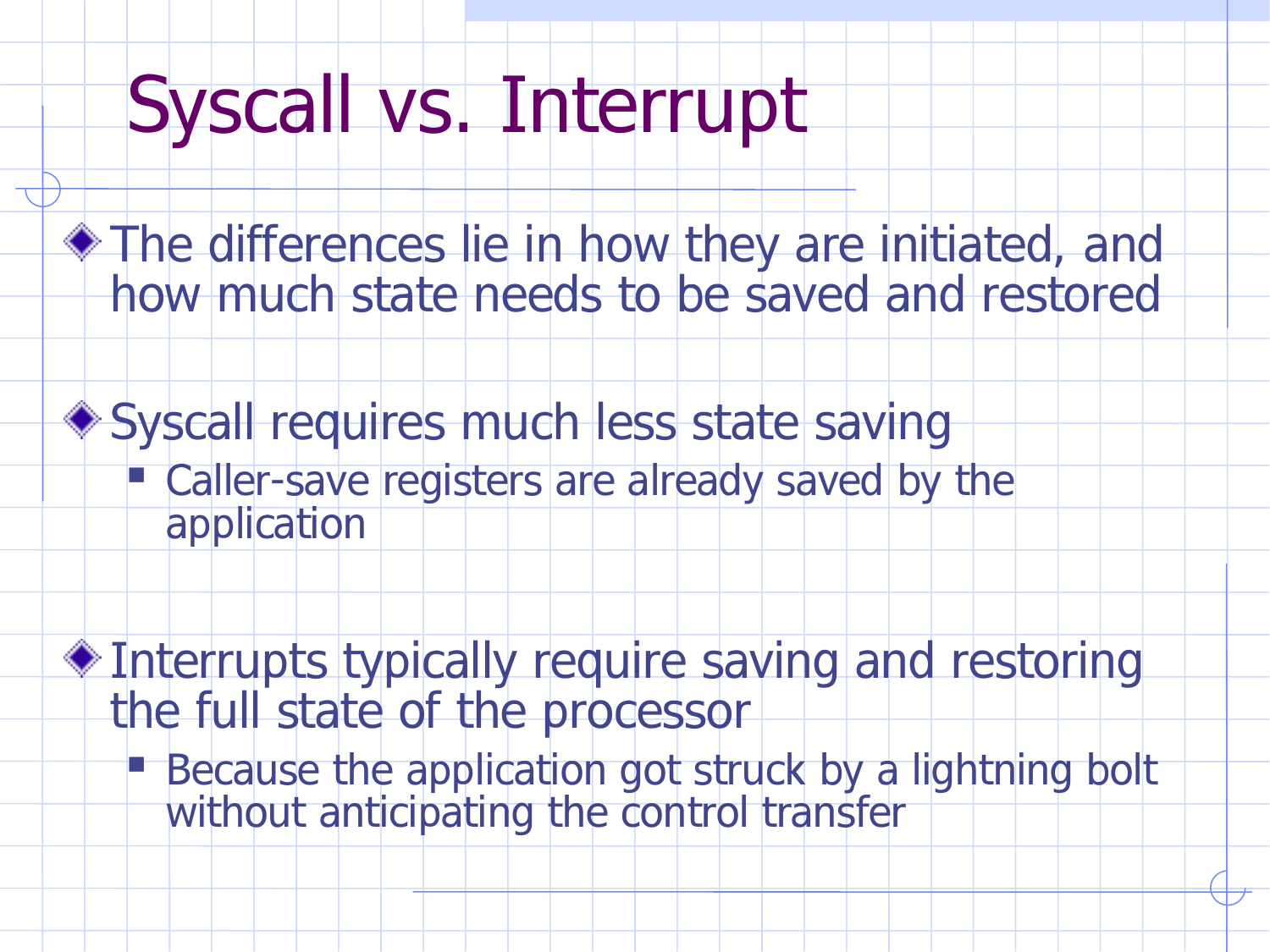

# Syscall vs. Interrupt
The differences lie in how they are initiated, and how much state needs to be saved and restored

Syscall requires much less state saving
Caller-save registers are already saved by the application

Interrupts typically require saving and restoring the full state of the processor
Because the application got struck by a lightning bolt without anticipating the control transfer